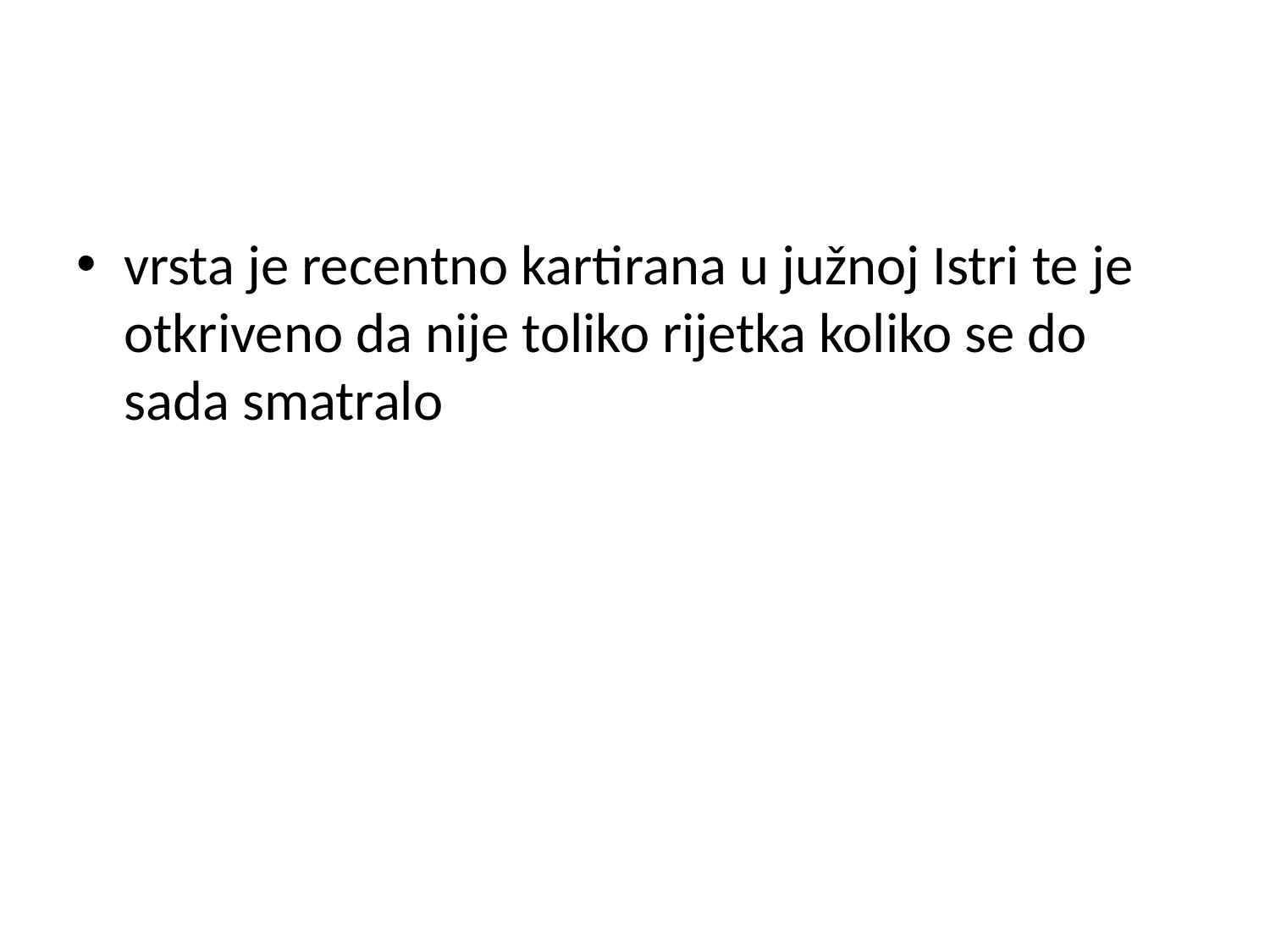

#
vrsta je recentno kartirana u južnoj Istri te je otkriveno da nije toliko rijetka koliko se do sada smatralo